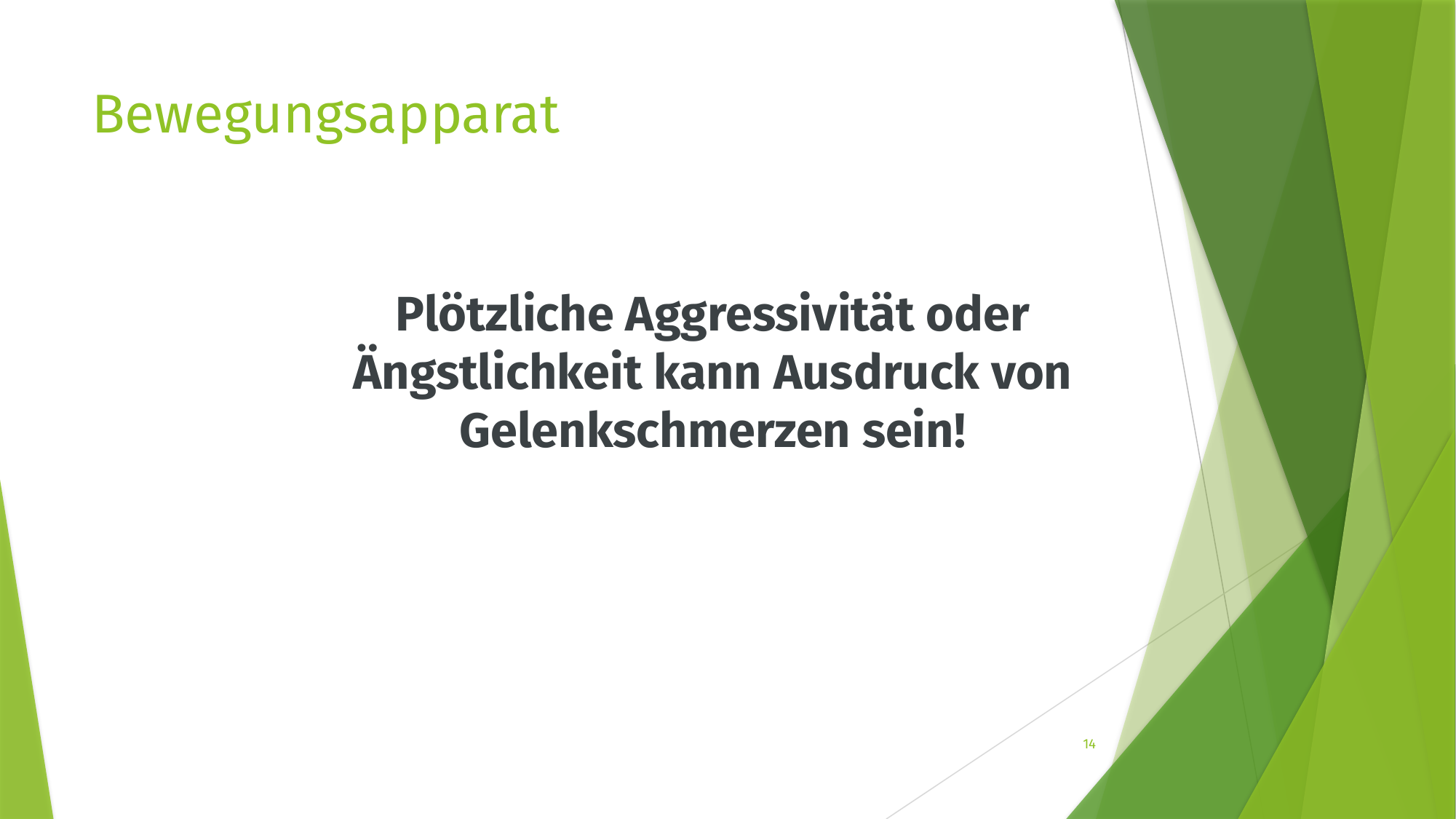

# Bewegungsapparat
Plötzliche Aggressivität oder Ängstlichkeit kann Ausdruck von Gelenkschmerzen sein!
14